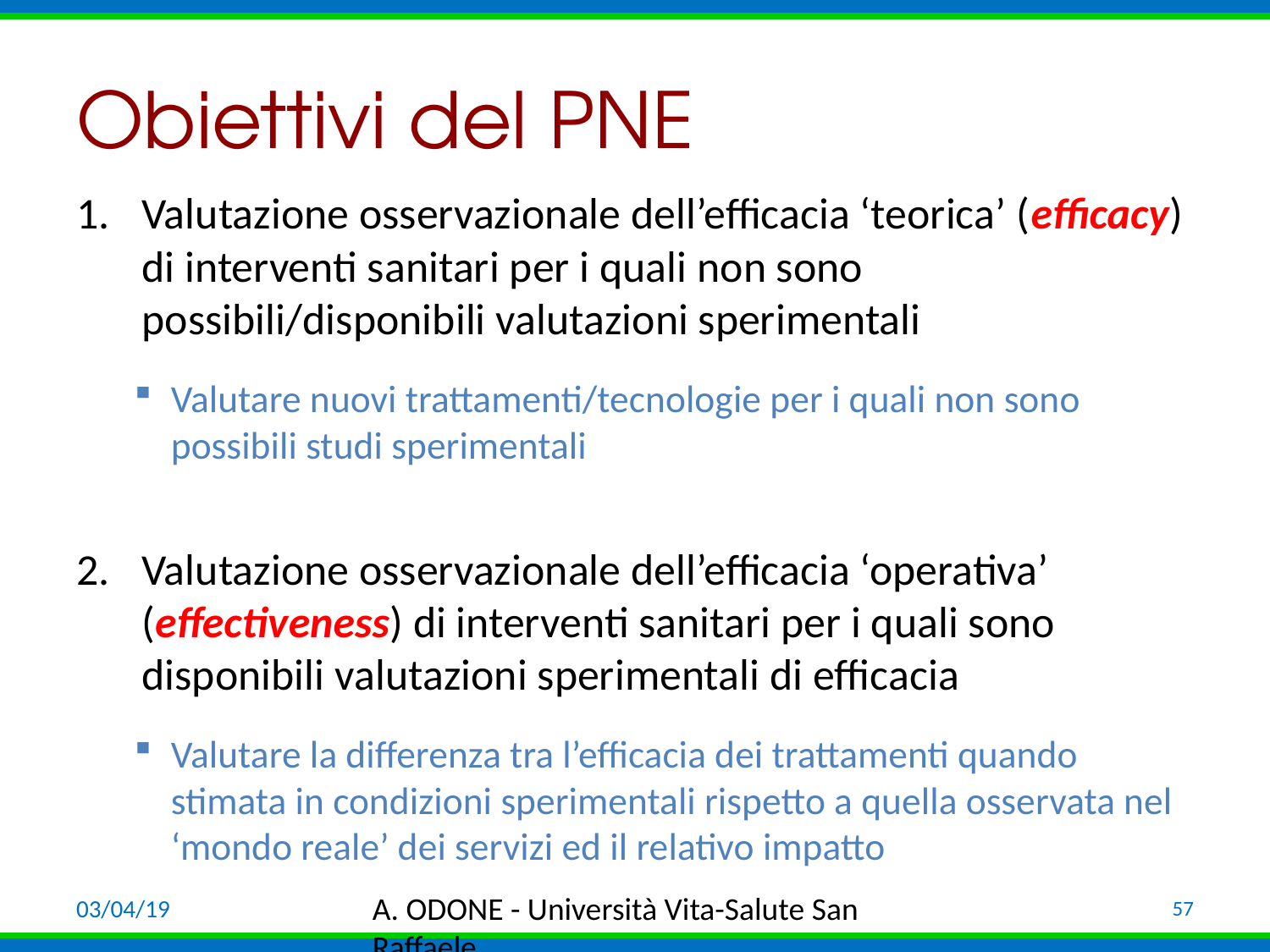

# Obiettivi del PNE
Valutazione osservazionale dell’efficacia ‘teorica’ (efficacy) di interventi sanitari per i quali non sono possibili/disponibili valutazioni sperimentali

Valutare nuovi trattamenti/tecnologie per i quali non sono possibili studi sperimentali

Valutazione osservazionale dell’efficacia ‘operativa’ (effectiveness) di interventi sanitari per i quali sono disponibili valutazioni sperimentali di efficacia

Valutare la differenza tra l’efficacia dei trattamenti quando stimata in condizioni sperimentali rispetto a quella osservata nel ‘mondo reale’ dei servizi ed il relativo impatto

03/04/19
A. ODONE - Università Vita-Salute San Raffaele
57